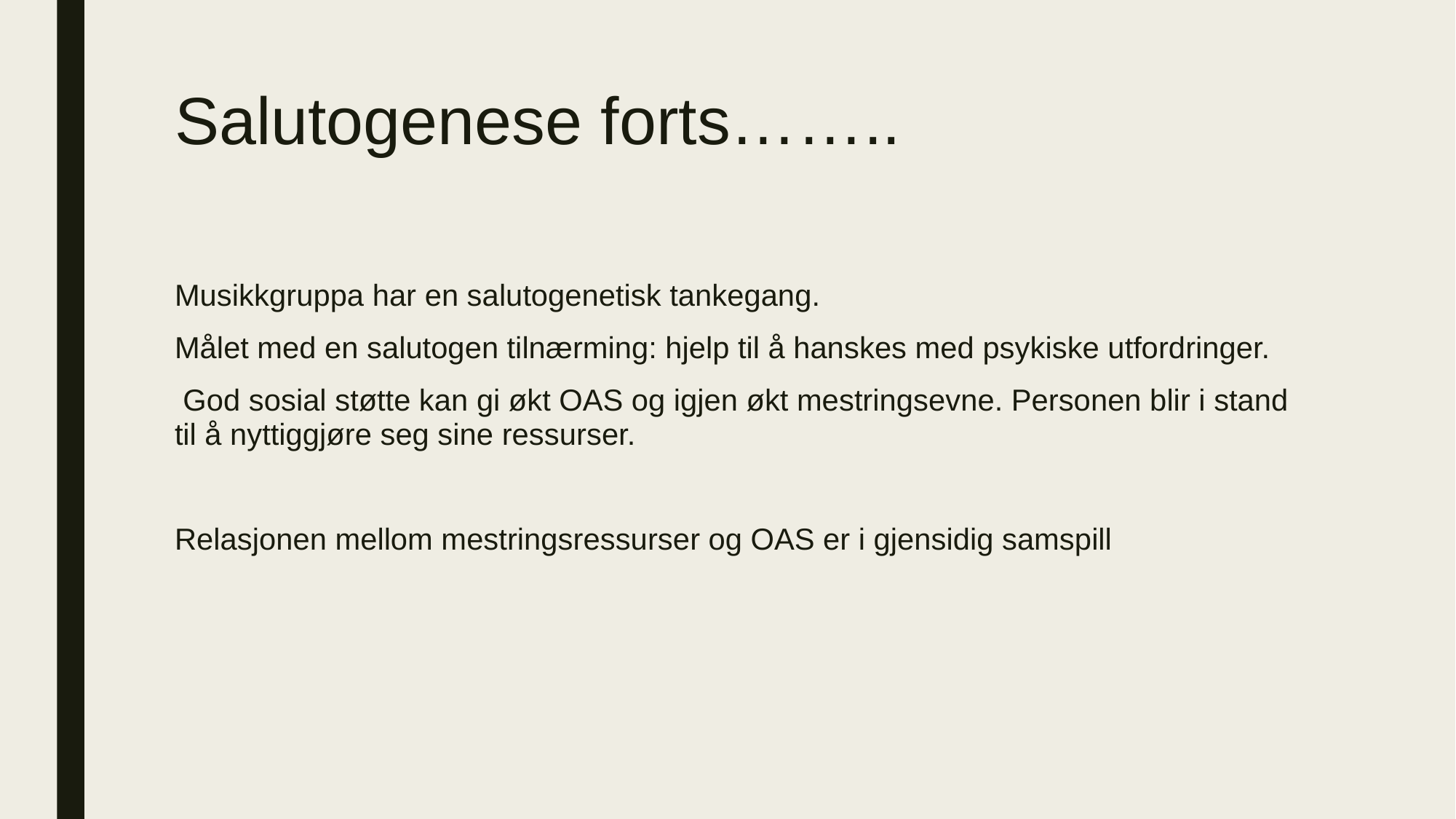

# Salutogenese forts……..
Musikkgruppa har en salutogenetisk tankegang.
Målet med en salutogen tilnærming: hjelp til å hanskes med psykiske utfordringer.
 God sosial støtte kan gi økt OAS og igjen økt mestringsevne. Personen blir i stand til å nyttiggjøre seg sine ressurser.

Relasjonen mellom mestringsressurser og OAS er i gjensidig samspill